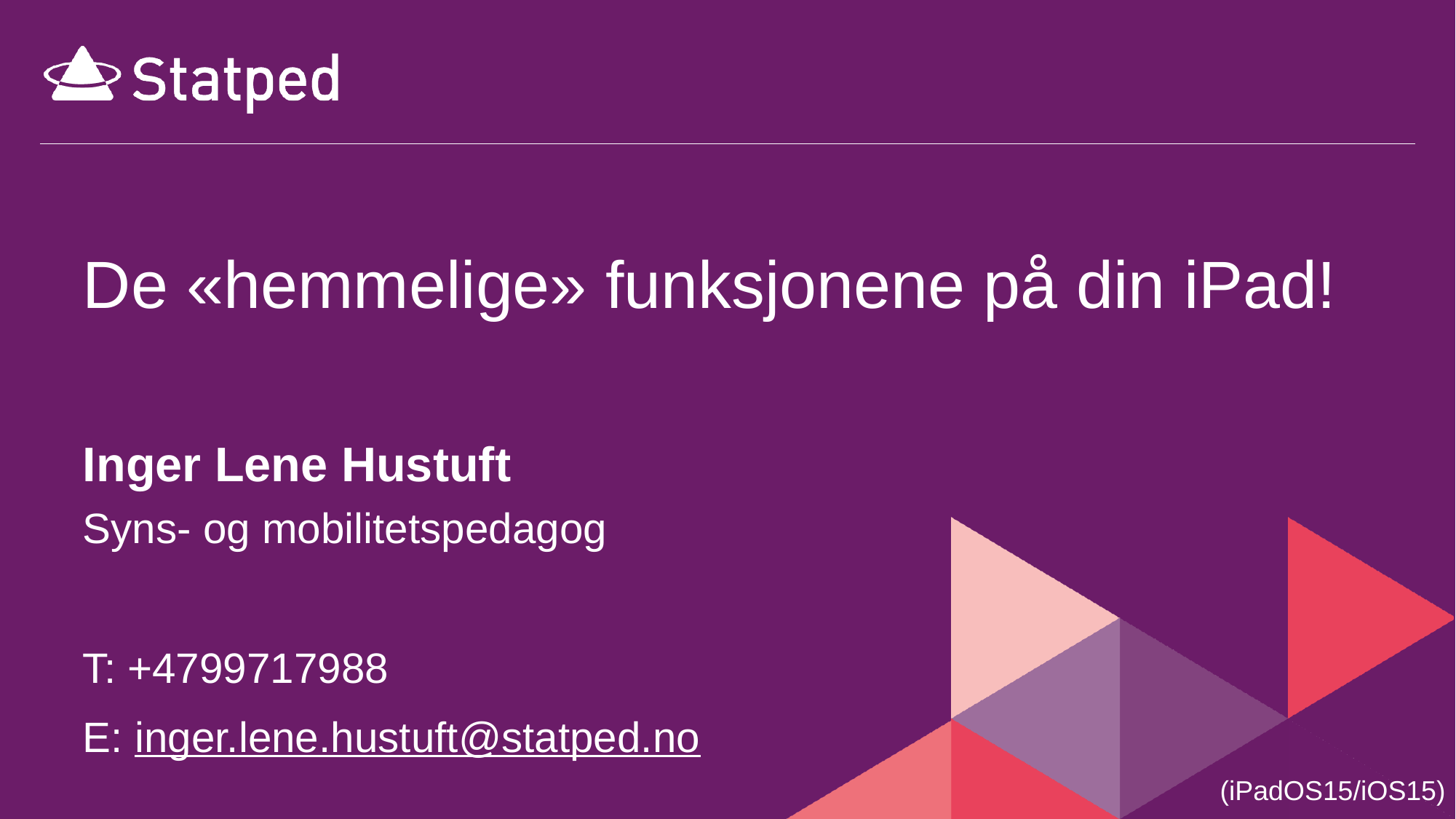

# De «hemmelige» funksjonene på din iPad!
Inger Lene Hustuft
Syns- og mobilitetspedagog

T: +4799717988
E: inger.lene.hustuft@statped.no
(iPadOS15/iOS15)